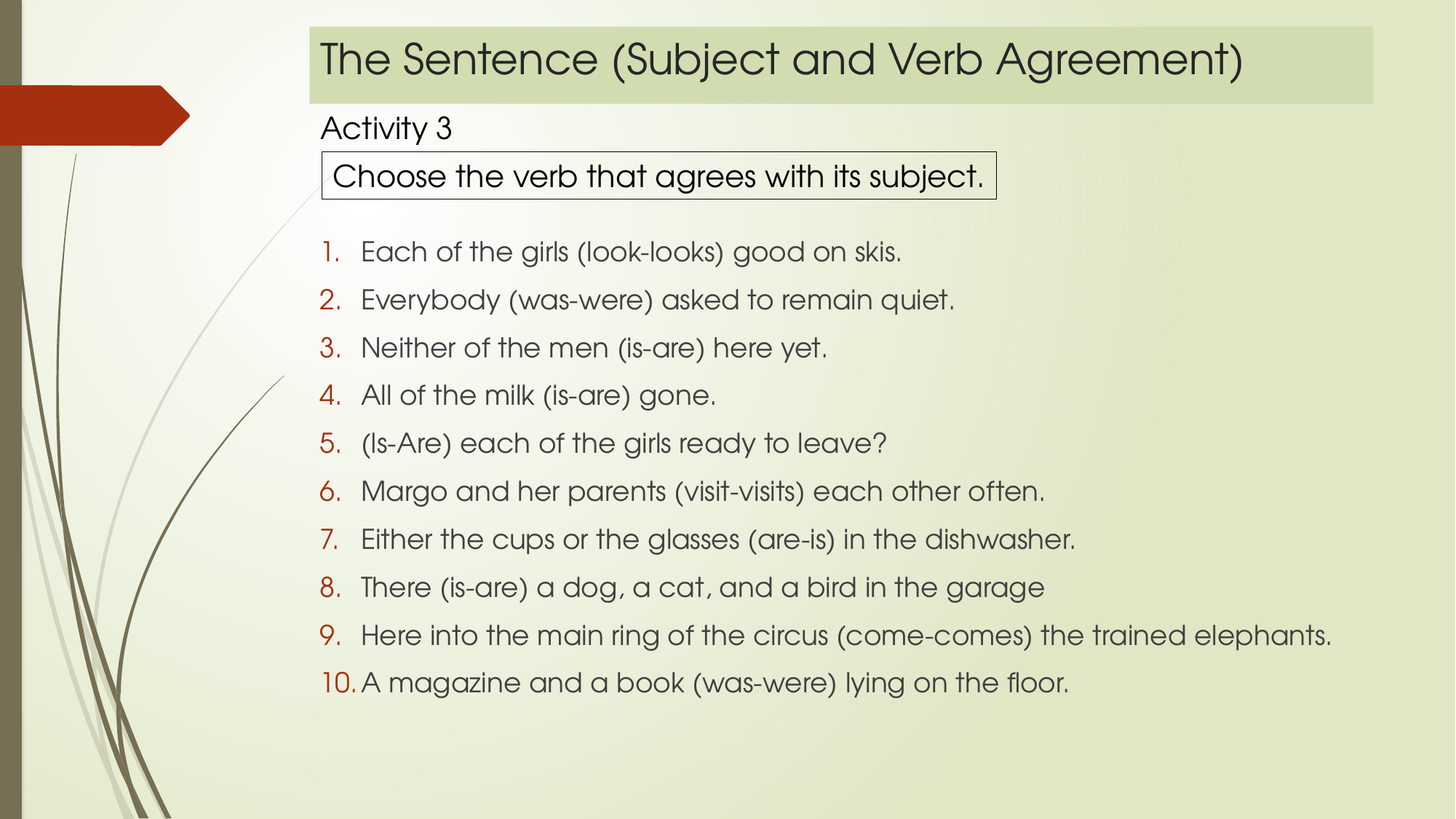

# The Sentence (Subject and Verb Agreement)
Activity 3
Choose the verb that agrees with its subject.
Each of the girls (look-looks) good on skis.
Everybody (was-were) asked to remain quiet.
Neither of the men (is-are) here yet.
All of the milk (is-are) gone.
(Is-Are) each of the girls ready to leave?
Margo and her parents (visit-visits) each other often.
Either the cups or the glasses (are-is) in the dishwasher.
There (is-are) a dog, a cat, and a bird in the garage
Here into the main ring of the circus (come-comes) the trained elephants.
A magazine and a book (was-were) lying on the floor.